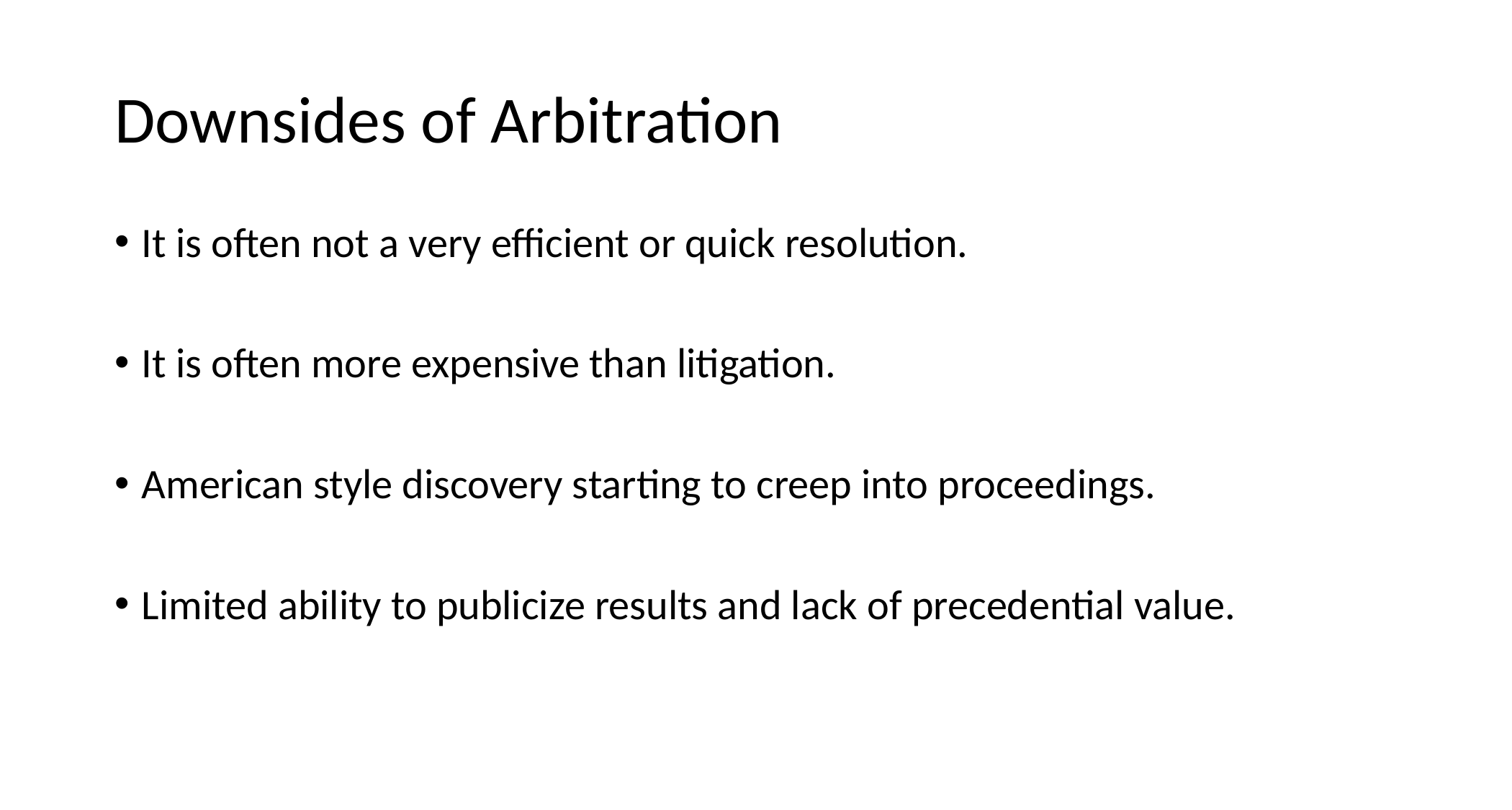

# Downsides of Arbitration
It is often not a very efficient or quick resolution.

It is often more expensive than litigation.

American style discovery starting to creep into proceedings.

Limited ability to publicize results and lack of precedential value.